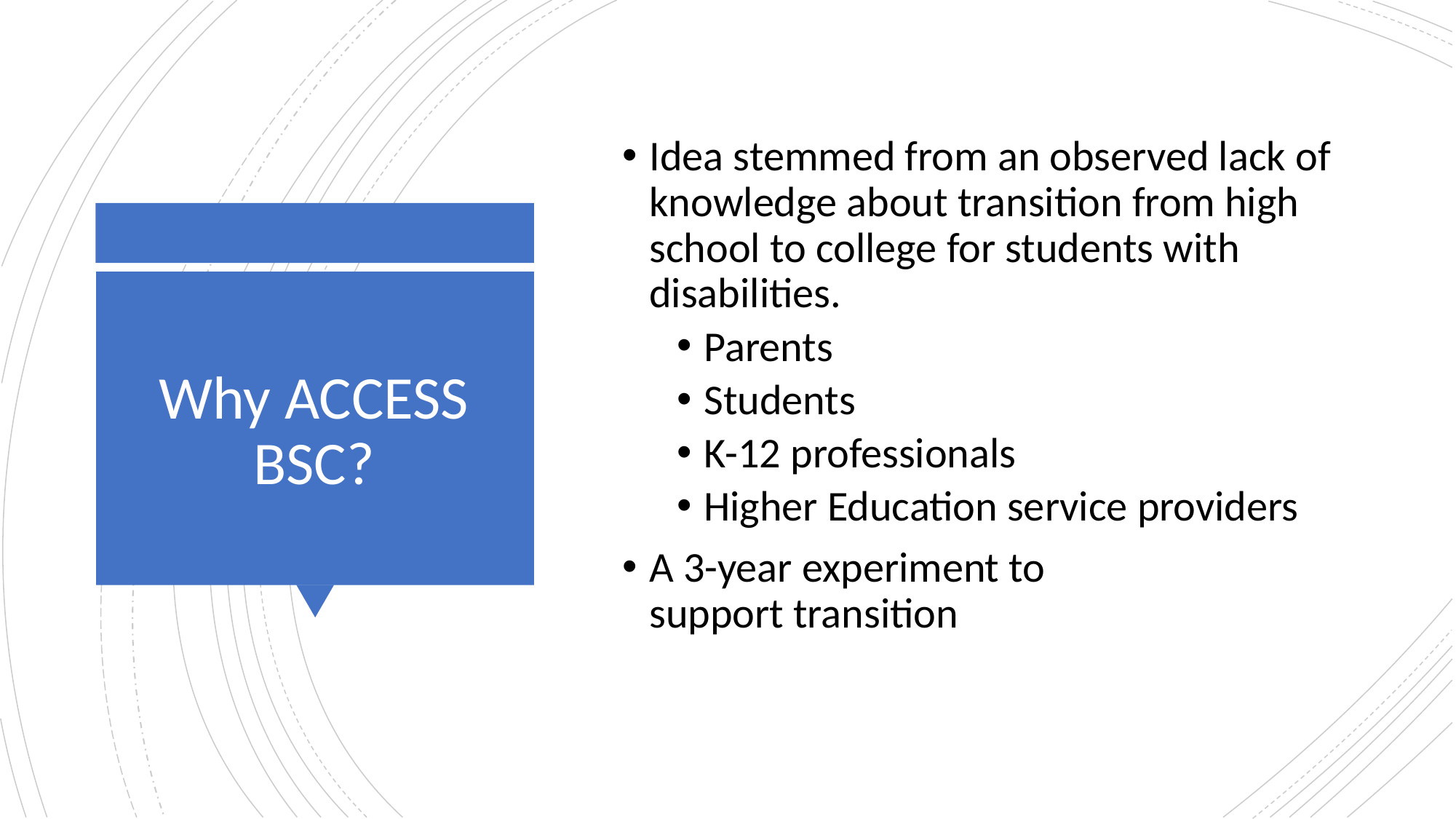

Idea stemmed from an observed lack of knowledge about transition from high school to college for students with disabilities.
Parents
Students
K-12 professionals
Higher Education service providers
A 3-year experiment to support transition

# Why ACCESS BSC?